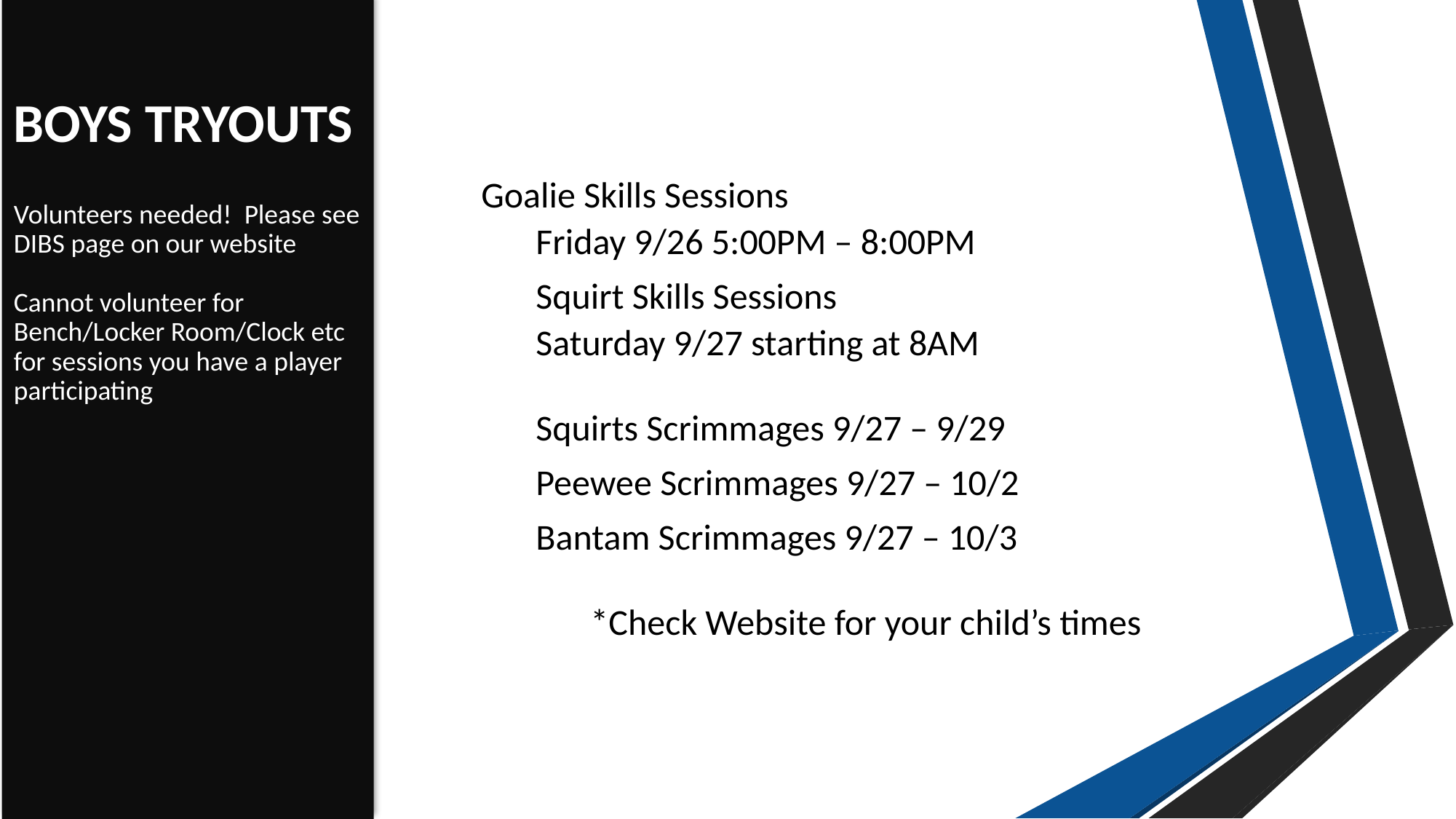

# BOYS TRYOUTS Volunteers needed!  Please see DIBS page on our website Cannot volunteer for Bench/Locker Room/Clock etc for sessions you have a player participating

Goalie Skills Sessions
Friday 9/26 5:00PM – 8:00PM
Squirt Skills Sessions
Saturday 9/27 starting at 8AM

Squirts Scrimmages 9/27 – 9/29
Peewee Scrimmages 9/27 – 10/2
Bantam Scrimmages 9/27 – 10/3

*Check Website for your child’s times